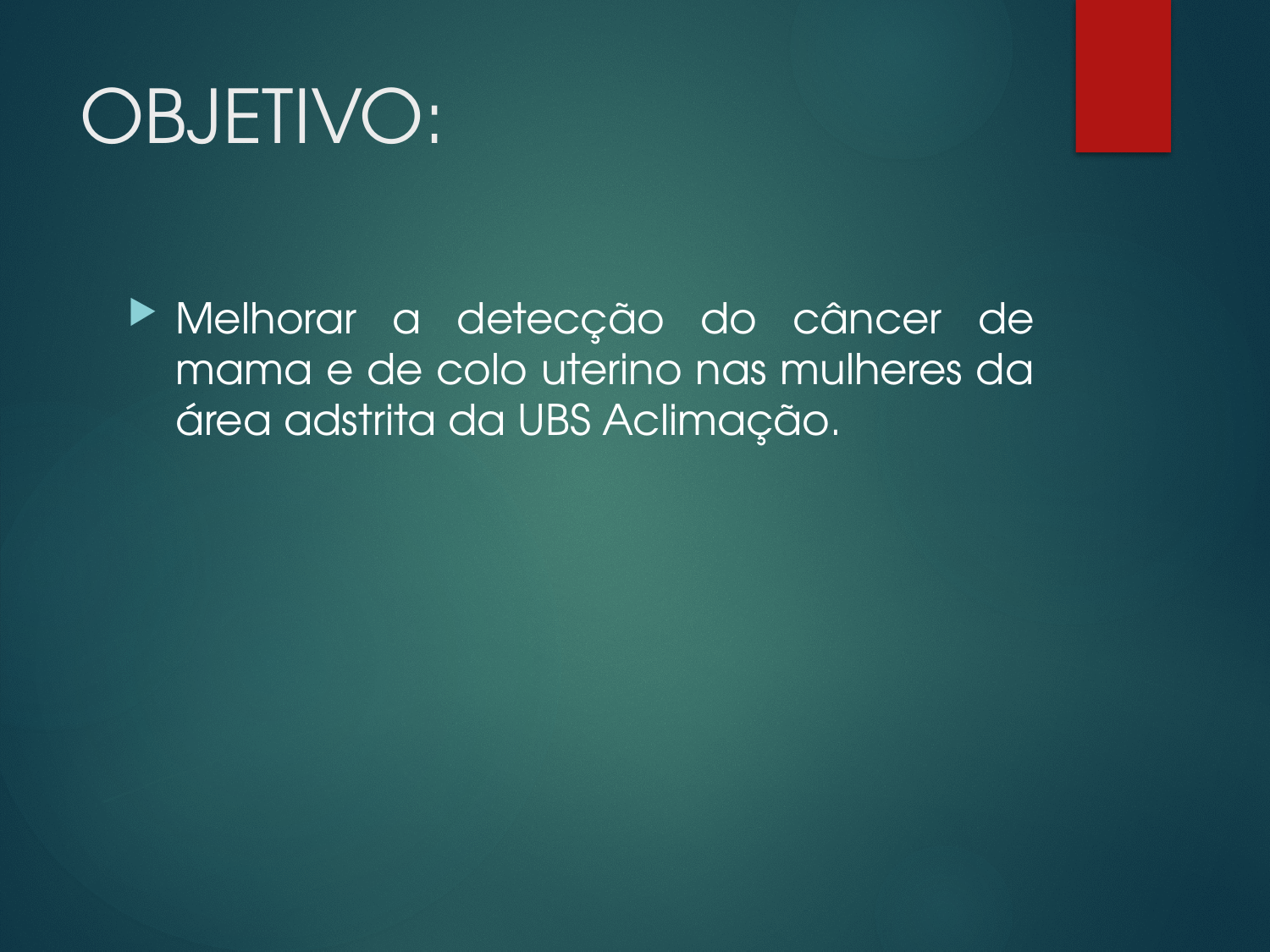

# OBJETIVO:
Melhorar a detecção do câncer de mama e de colo uterino nas mulheres da área adstrita da UBS Aclimação.